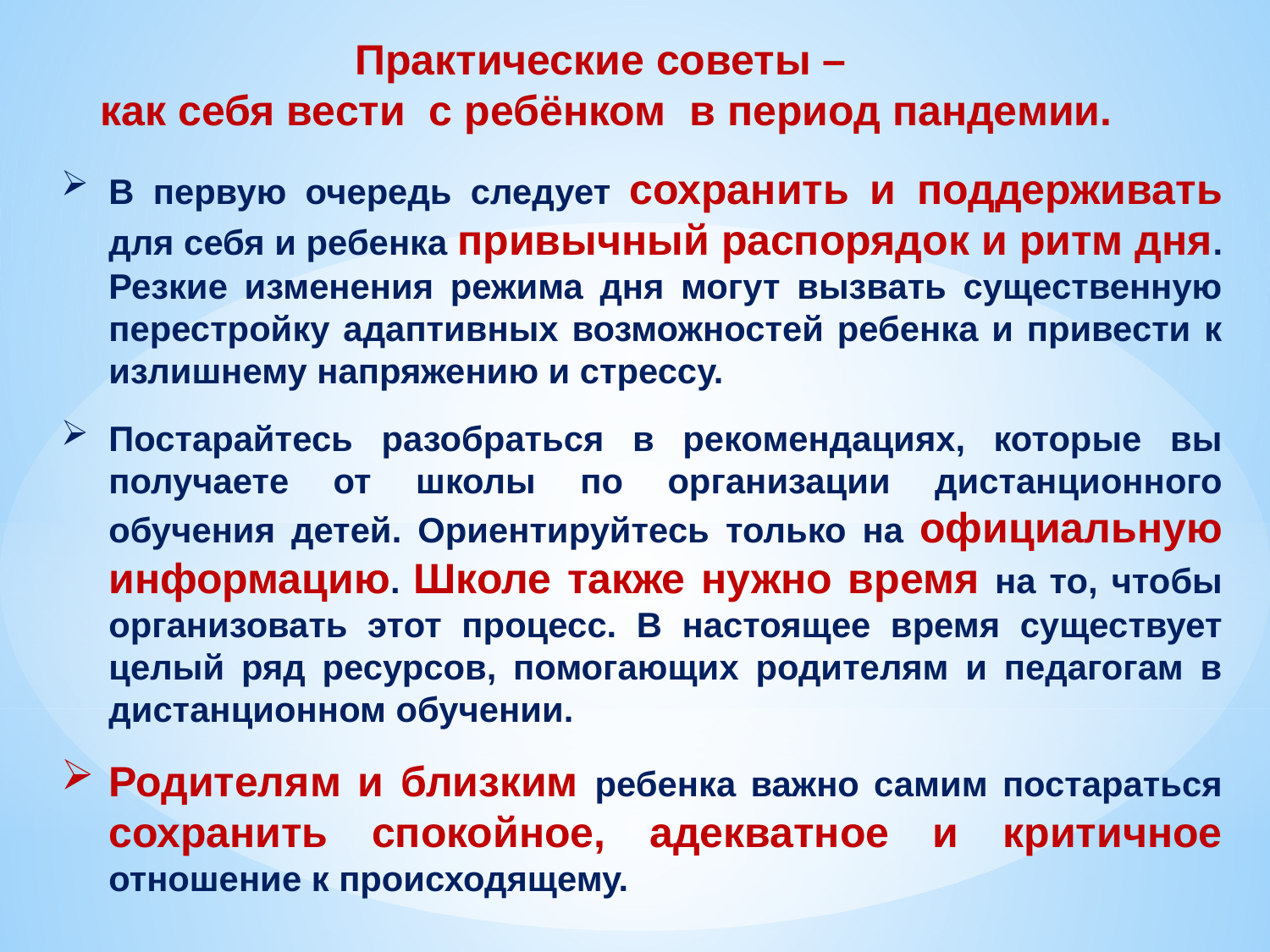

Практические советы –
как себя вести  с ребёнком  в период пандемии.
В первую очередь следует сохранить и поддерживать для себя и ребенка привычный распорядок и ритм дня. Резкие изменения режима дня могут вызвать существенную перестройку адаптивных возможностей ребенка и привести к излишнему напряжению и стрессу.

Постарайтесь разобраться в рекомендациях, которые вы получаете от школы по организации дистанционного обучения детей. Ориентируйтесь только на официальную информацию. Школе также нужно время на то, чтобы организовать этот процесс. В настоящее время существует целый ряд ресурсов, помогающих родителям и педагогам в дистанционном обучении.

Родителям и близким ребенка важно самим постараться сохранить спокойное, адекватное и критичное отношение к происходящему.